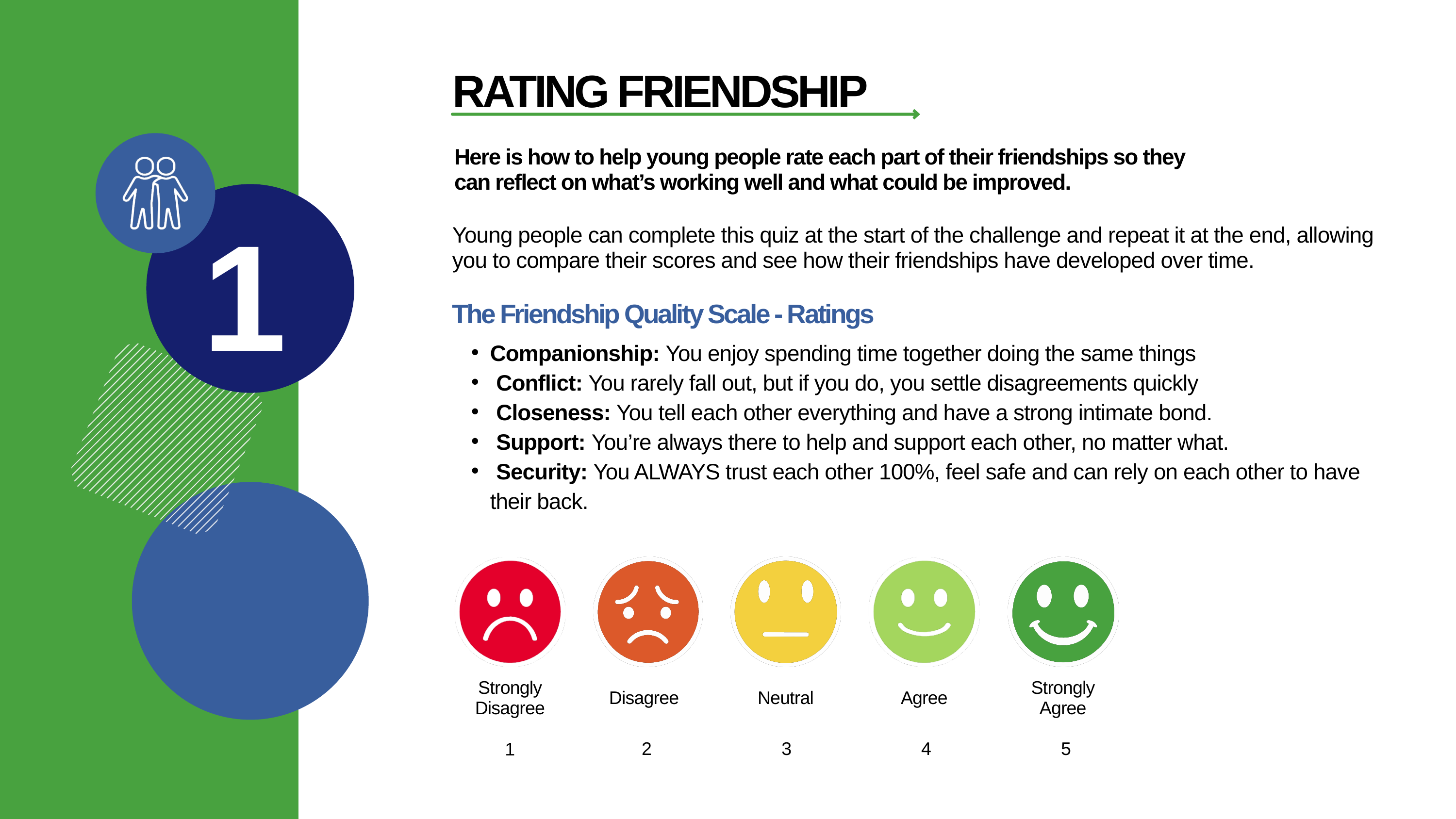

RATING FRIENDSHIP

Here is how to help young people rate each part of their friendships so they can reflect on what’s working well and what could be improved.

1

Young people can complete this quiz at the start of the challenge and repeat it at the end, allowing you to compare their scores and see how their friendships have developed over time.
The Friendship Quality Scale - Ratings
Companionship: You enjoy spending time together doing the same things
 Conflict: You rarely fall out, but if you do, you settle disagreements quickly
 Closeness: You tell each other everything and have a strong intimate bond.
 Support: You’re always there to help and support each other, no matter what.
 Security: You ALWAYS trust each other 100%, feel safe and can rely on each other to have their back.

Strongly Disagree

1
Strongly Agree
Disagree

Neutral
Agree
2
3
4
5